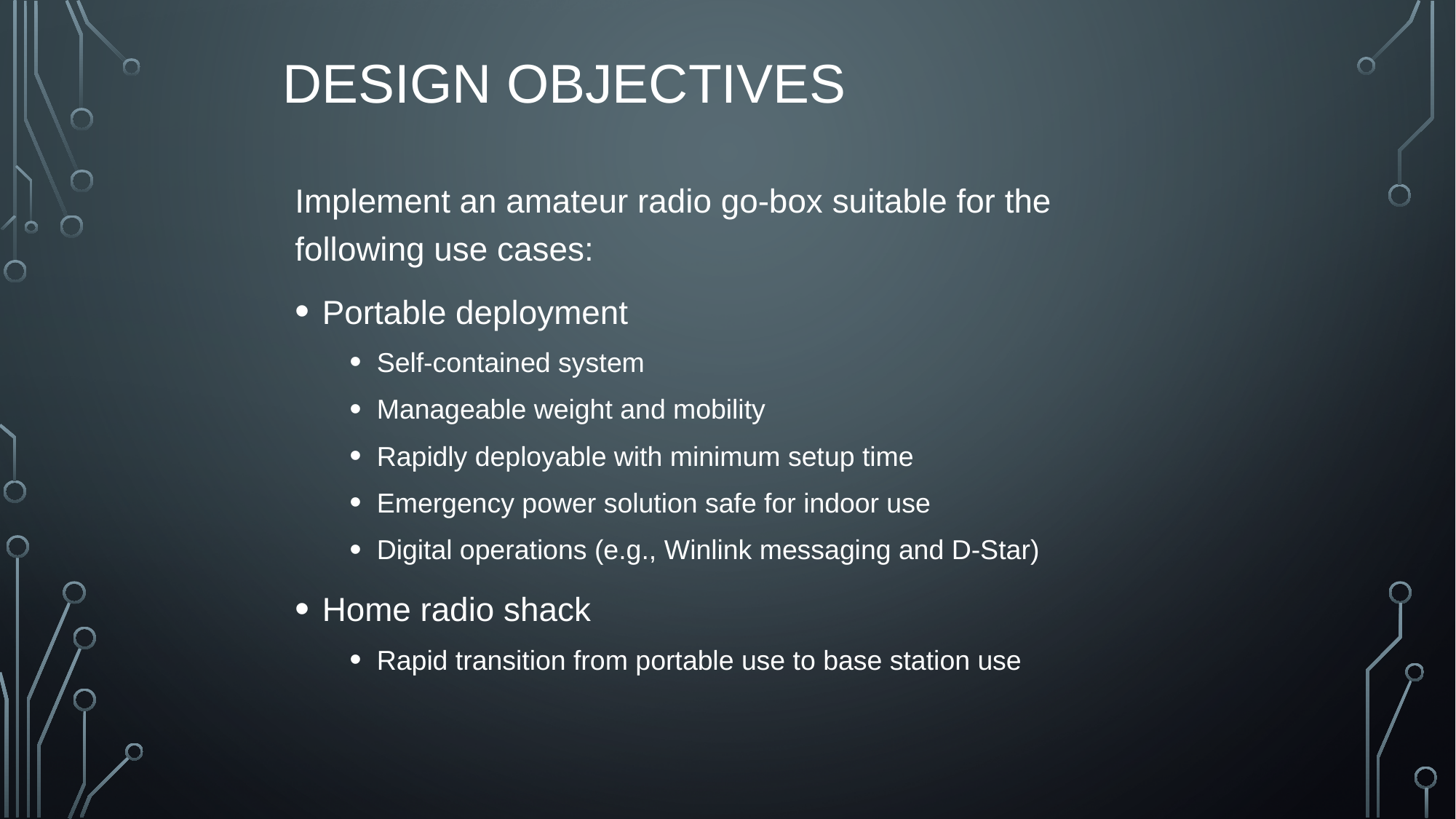

# Design objectives
Implement an amateur radio go-box suitable for the following use cases:
Portable deployment
Self-contained system
Manageable weight and mobility
Rapidly deployable with minimum setup time
Emergency power solution safe for indoor use
Digital operations (e.g., Winlink messaging and D-Star)
Home radio shack
Rapid transition from portable use to base station use